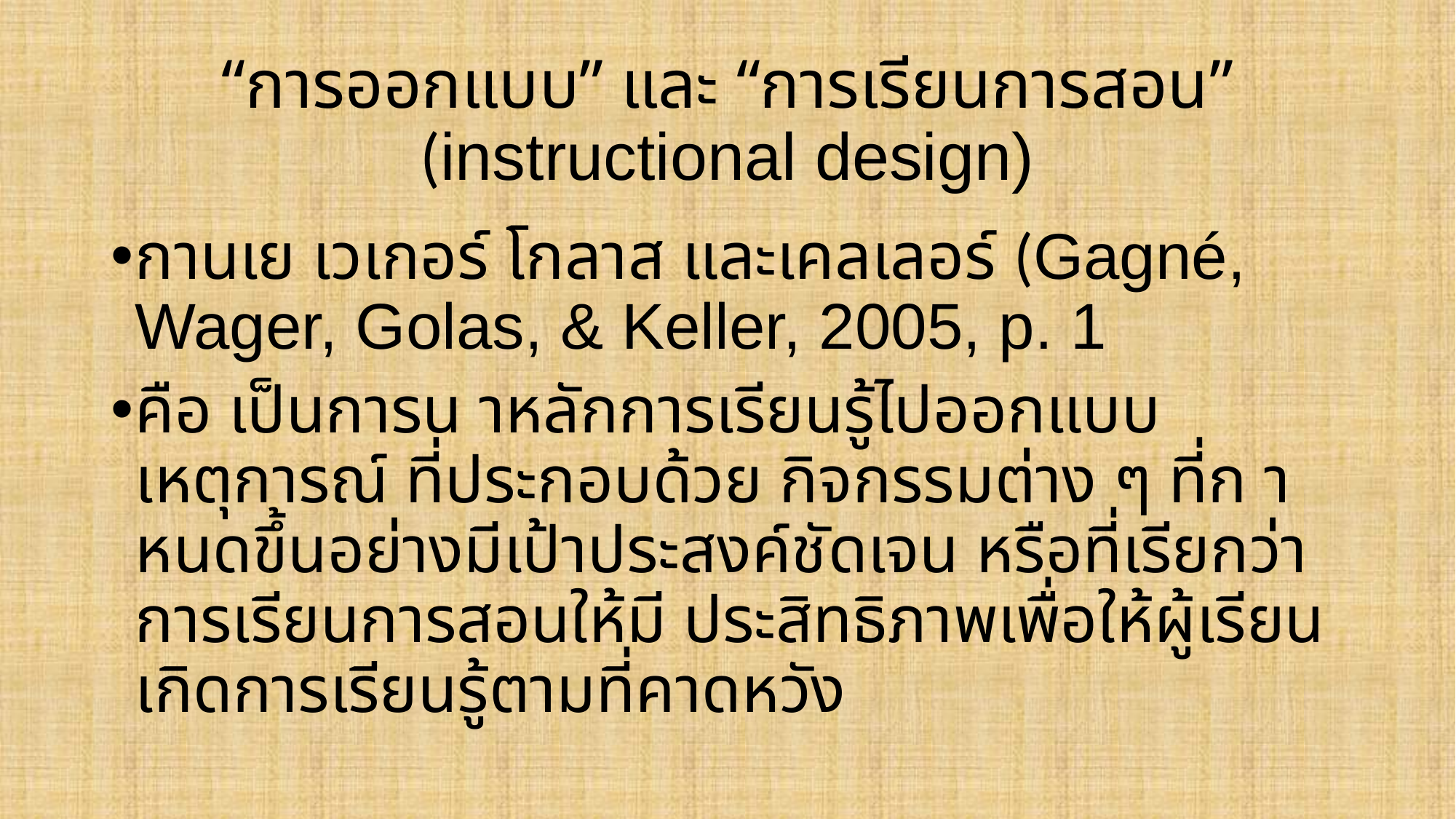

# “การออกแบบ” และ “การเรียนการสอน” (instructional design)
กานเย เวเกอร์ โกลาส และเคลเลอร์ (Gagné, Wager, Golas, & Keller, 2005, p. 1
คือ เป็นการน าหลักการเรียนรู้ไปออกแบบเหตุการณ์ ที่ประกอบด้วย กิจกรรมต่าง ๆ ที่ก าหนดขึ้นอย่างมีเป้าประสงค์ชัดเจน หรือที่เรียกว่า การเรียนการสอนให้มี ประสิทธิภาพเพื่อให้ผู้เรียนเกิดการเรียนรู้ตามที่คาดหวัง